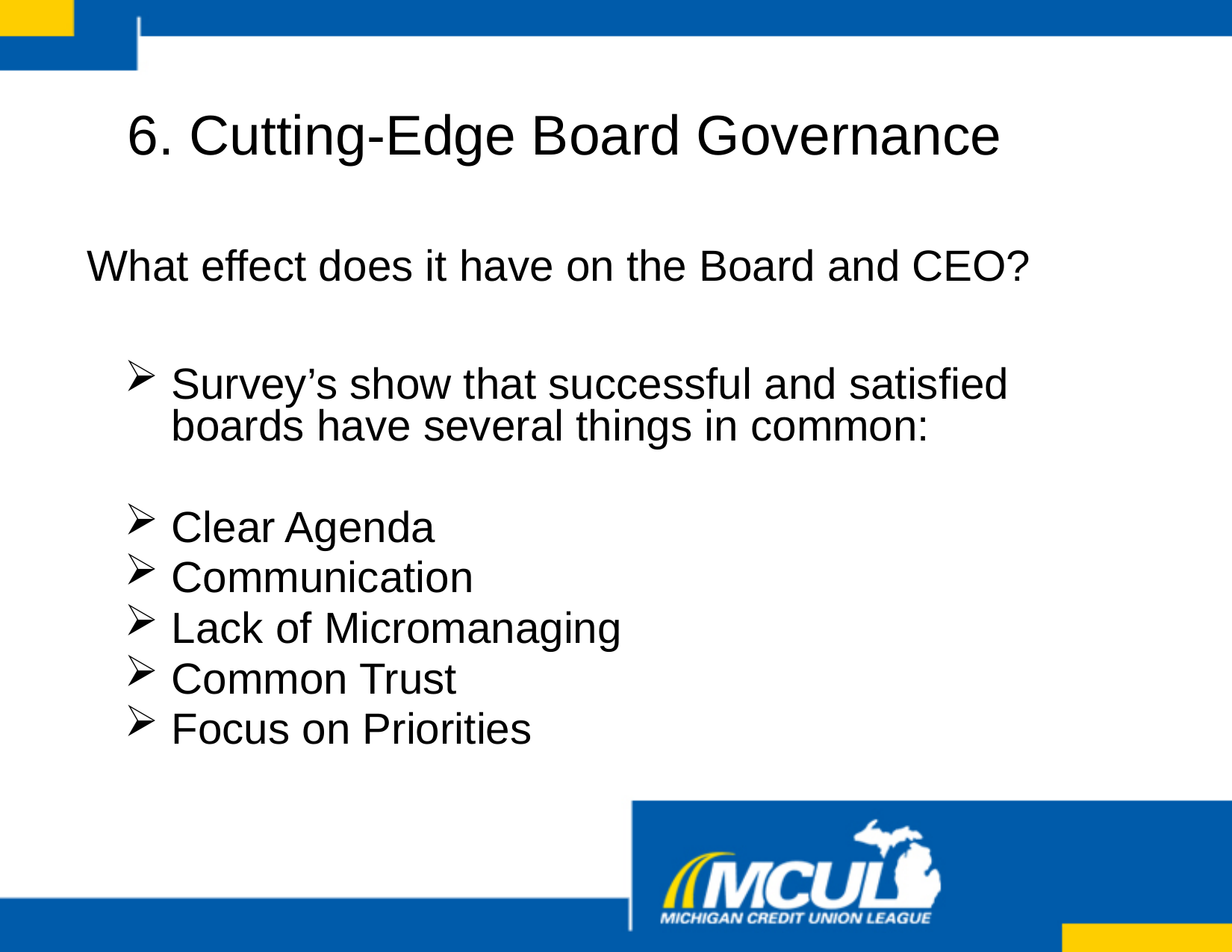

6. Cutting-Edge Board Governance
# What effect does it have on the Board and CEO?

Survey’s show that successful and satisfied boards have several things in common:

Clear Agenda
Communication
Lack of Micromanaging
Common Trust
Focus on Priorities